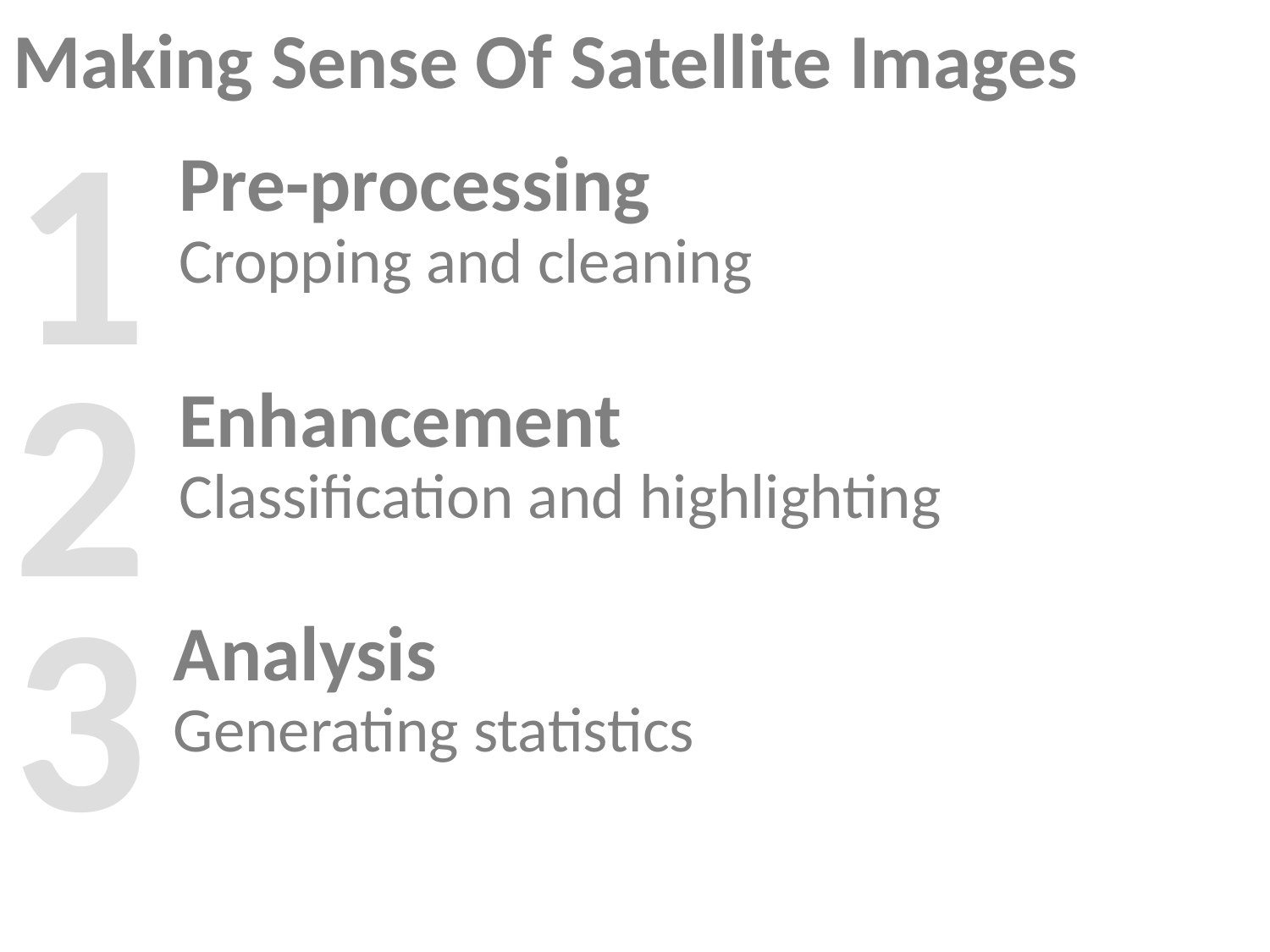

# Making Sense Of Satellite Images
1
Pre-processing
Cropping and cleaning

2
Enhancement
Classification and highlighting

3
Analysis
Generating statistics